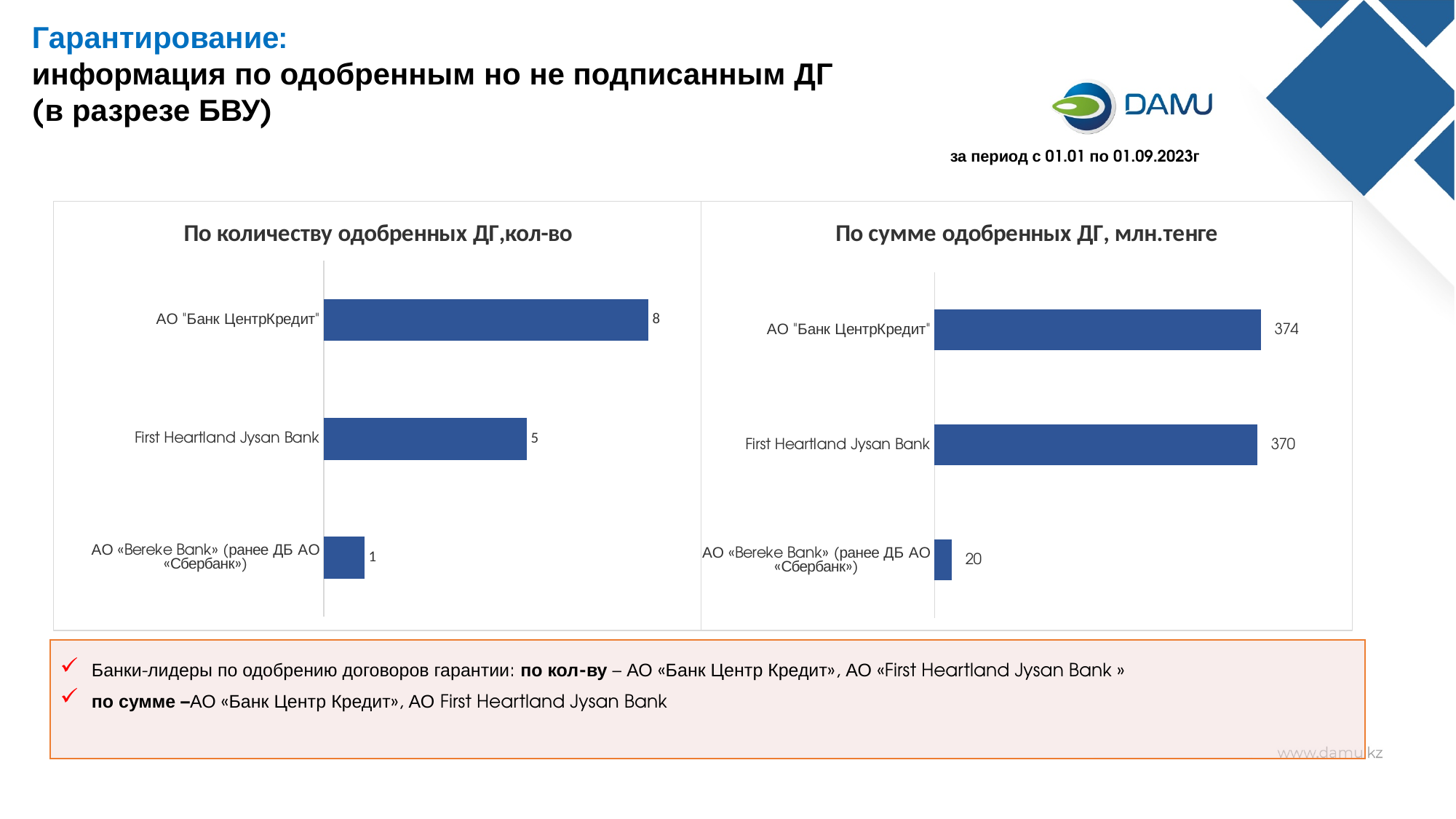

Гарантирование:
информация по одобренным но не подписанным ДГ
(в разрезе БВУ)
за период с 01.01 по 01.09.2023г

### Chart: По количеству одобренных ДГ,кол-во

| Category |  |
|---|---|
| АО «Bereke Bank» (ранее ДБ АО «Сбербанк») | 1.0 |
| First Heartland Jysan Bank | 5.0 |
| АО "Банк ЦентрКредит" | 8.0 |

### Chart: По сумме одобренных ДГ, млн.тенге

| Category |  |
|---|---|
| АО «Bereke Bank» (ранее ДБ АО «Сбербанк») | 20.0 |
| First Heartland Jysan Bank | 369.5618 |
| АО "Банк ЦентрКредит" | 373.512067 |
Банки-лидеры по одобрению договоров гарантии: по кол-ву – АО «Банк Центр Кредит», АО «First Heartland Jysan Bank »
по сумме –АО «Банк Центр Кредит», АО First Heartland Jysan Bank